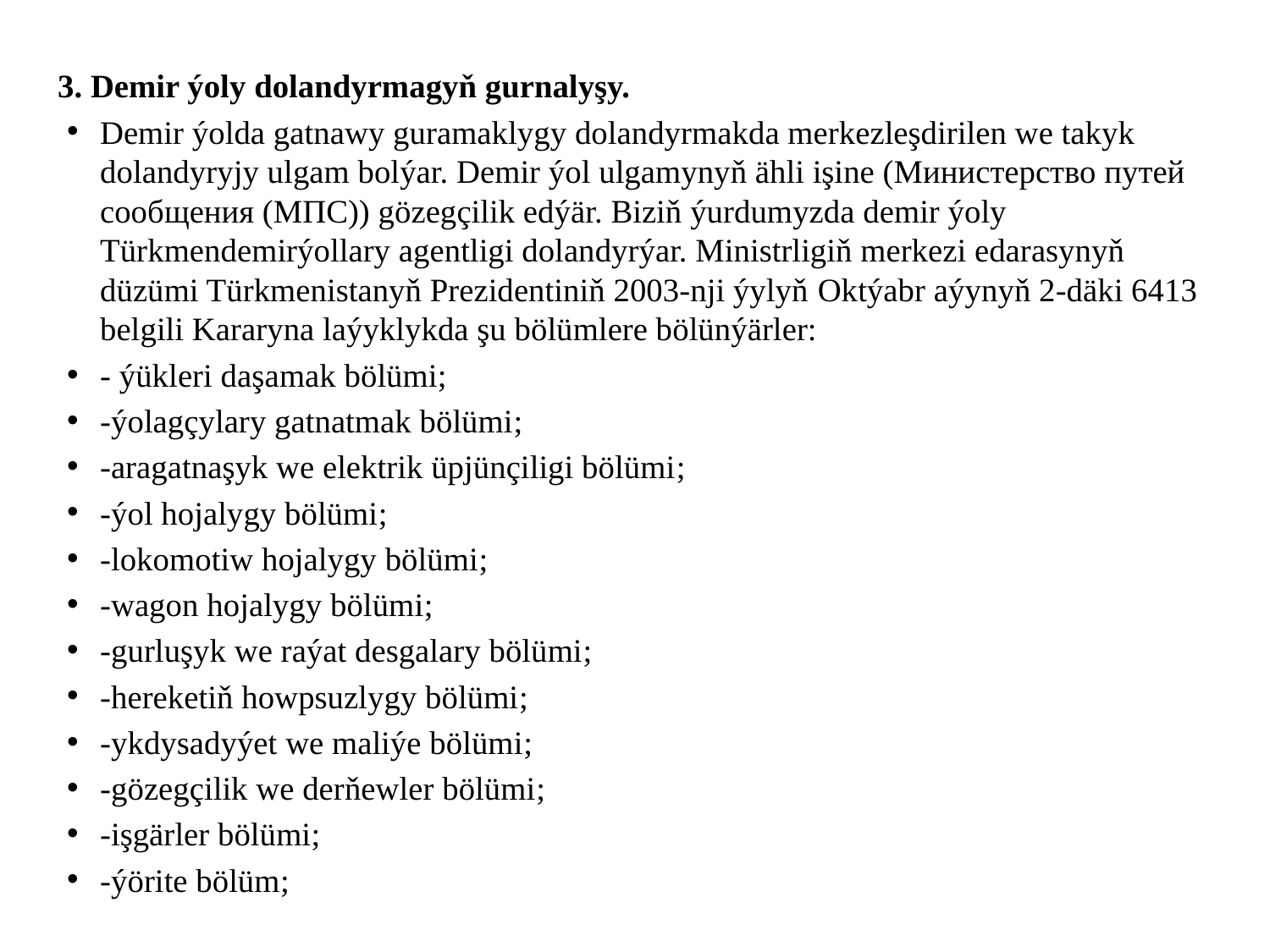

3. Demir ýoly dolandyrmagyň gurnalyşy.
Demir ýolda gatnawy guramaklygy dolandyrmakda merkezleşdirilen we takyk dolandyryjy ulgam bolýar. Demir ýol ulgamynyň ähli işine (Министерство путей сообщения (МПС)) gözegçilik edýär. Biziň ýurdumyzda demir ýoly Türkmendemirýollary agentligi dolandyrýar. Ministrligiň merkezi edarasynyň düzümi Türkmenistanyň Prezidentiniň 2003-nji ýylyň Oktýabr aýynyň 2-däki 6413 belgili Kararyna laýyklykda şu bölümlere bölünýärler:
- ýükleri daşamak bölümi;
-ýolagçylary gatnatmak bölümi;
-aragatnaşyk we elektrik üpjünçiligi bölümi;
-ýol hojalygy bölümi;
-lokomotiw hojalygy bölümi;
-wagon hojalygy bölümi;
-gurluşyk we raýat desgalary bölümi;
-hereketiň howpsuzlygy bölümi;
-ykdysadyýet we maliýe bölümi;
-gözegçilik we derňewler bölümi;
-işgärler bölümi;
-ýörite bölüm;